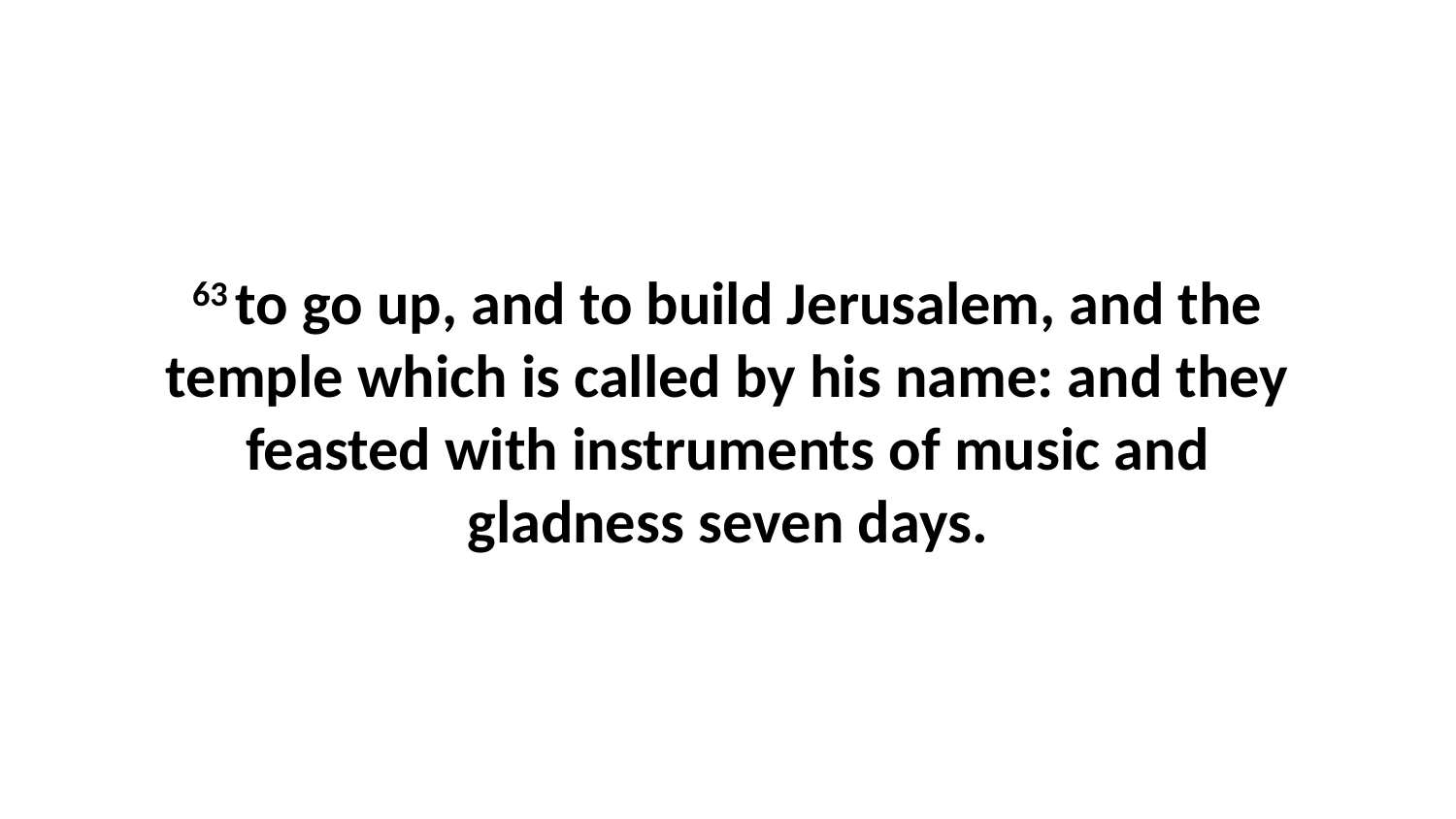

63 to go up, and to build Jerusalem, and the temple which is called by his name: and they feasted with instruments of music and gladness seven days.